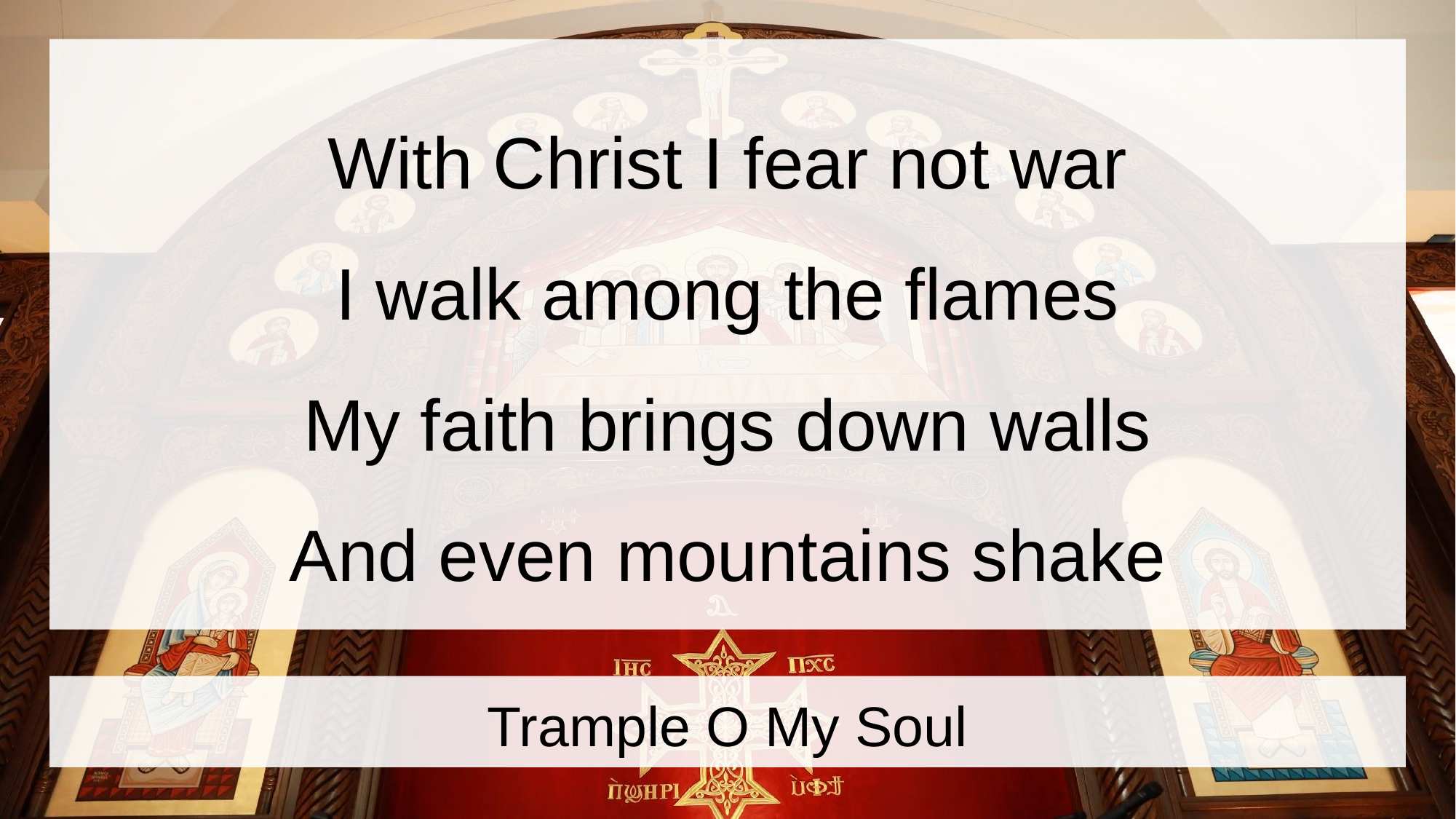

With Christ I fear not war
I walk among the flames
My faith brings down walls
And even mountains shake
# Trample O My Soul